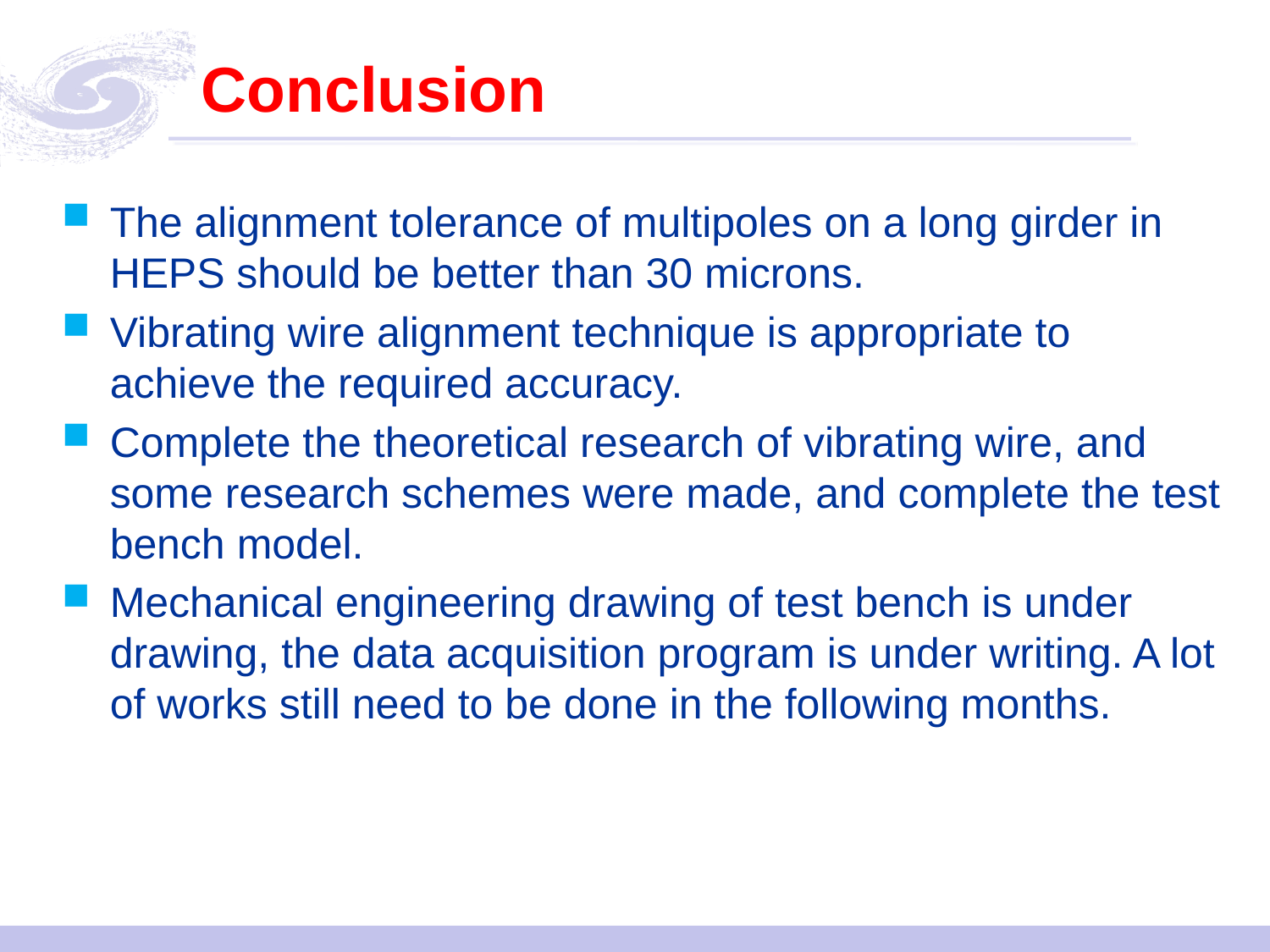

# Conclusion
The alignment tolerance of multipoles on a long girder in HEPS should be better than 30 microns.
Vibrating wire alignment technique is appropriate to achieve the required accuracy.
Complete the theoretical research of vibrating wire, and  some research schemes were made, and complete the test bench model.
Mechanical engineering drawing of test bench is under drawing, the data acquisition program is under writing. A lot of works still need to be done in the following months.